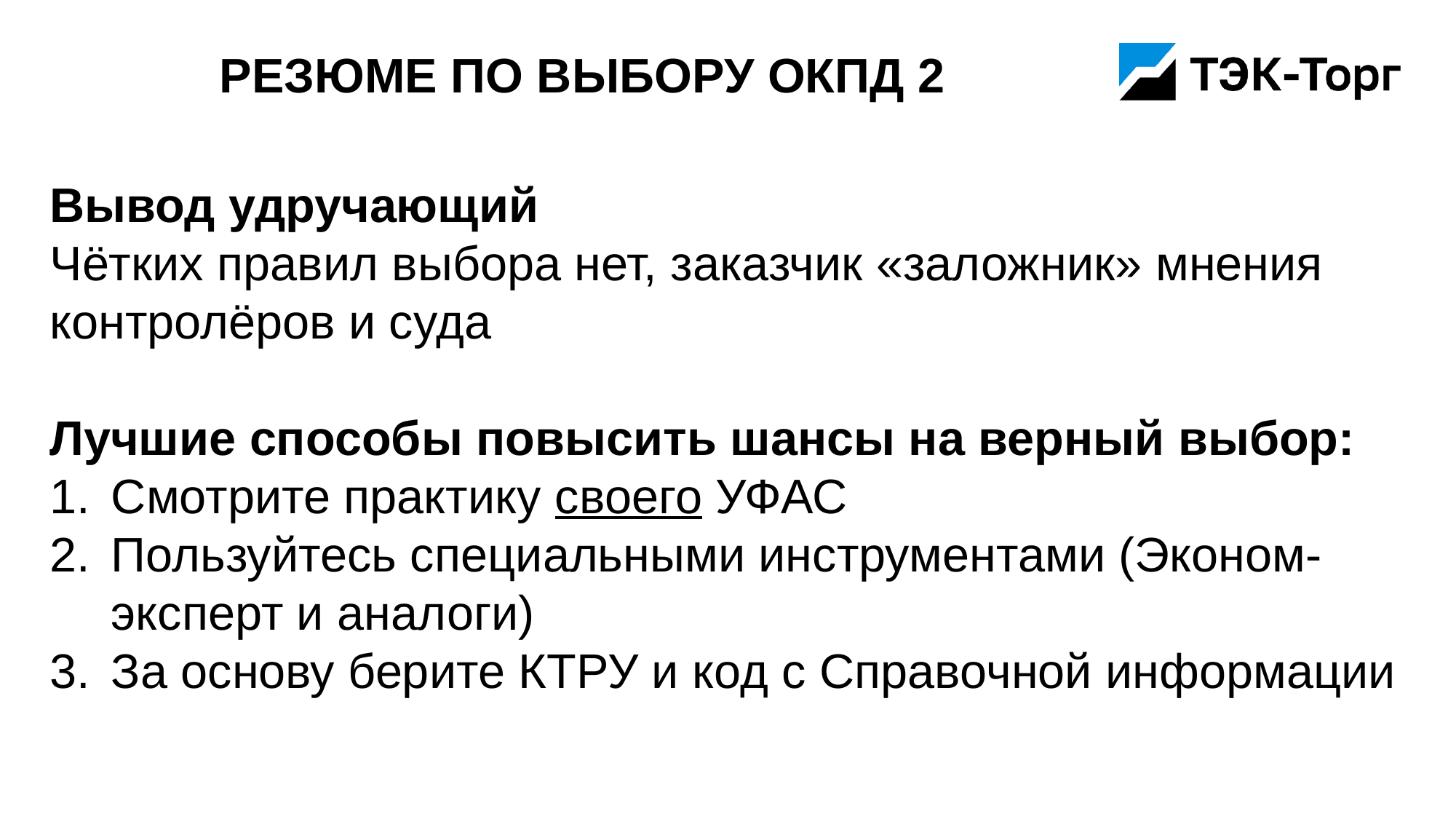

# Резюме по выбору ОКПД 2
Вывод удручающий
Чётких правил выбора нет, заказчик «заложник» мнения контролёров и суда

Лучшие способы повысить шансы на верный выбор:
Смотрите практику своего УФАС
Пользуйтесь специальными инструментами (Эконом-эксперт и аналоги)
За основу берите КТРУ и код с Справочной информации